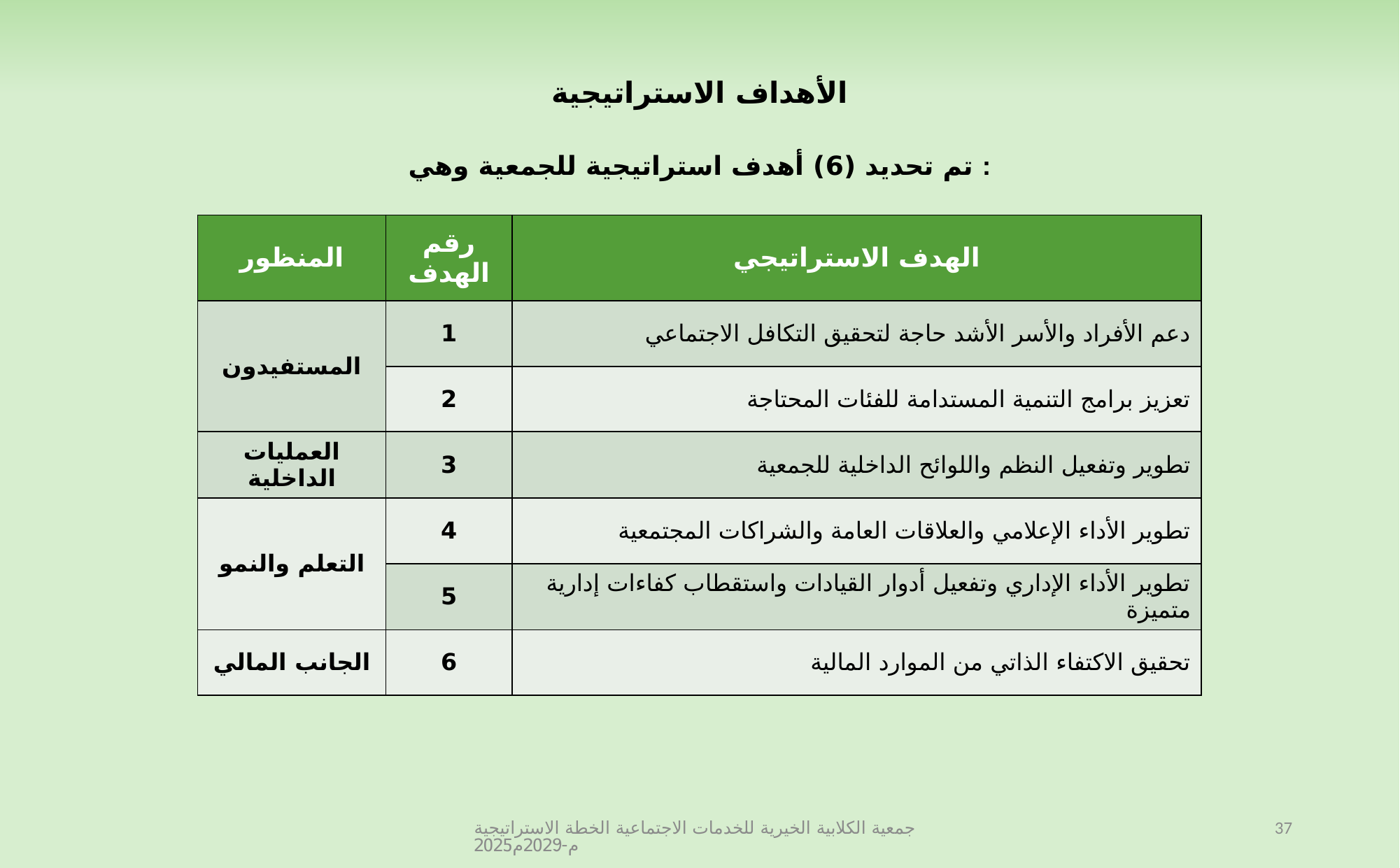

الأهداف الاستراتيجية
تم تحديد (6) أهدف استراتيجية للجمعية وهي :
| المنظور | رقم الهدف | الهدف الاستراتيجي |
| --- | --- | --- |
| المستفيدون | 1 | دعم الأفراد والأسر الأشد حاجة لتحقيق التكافل الاجتماعي |
|  | 2 | تعزيز برامج التنمية المستدامة للفئات المحتاجة |
| العمليات الداخلية | 3 | تطوير وتفعيل النظم واللوائح الداخلية للجمعية |
| التعلم والنمو | 4 | تطوير الأداء الإعلامي والعلاقات العامة والشراكات المجتمعية |
|  | 5 | تطوير الأداء الإداري وتفعيل أدوار القيادات واستقطاب كفاءات إدارية متميزة |
| الجانب المالي | 6 | تحقيق الاكتفاء الذاتي من الموارد المالية |
جمعية الكلابية الخيرية للخدمات الاجتماعية الخطة الاستراتيجية 2025م-2029م
37